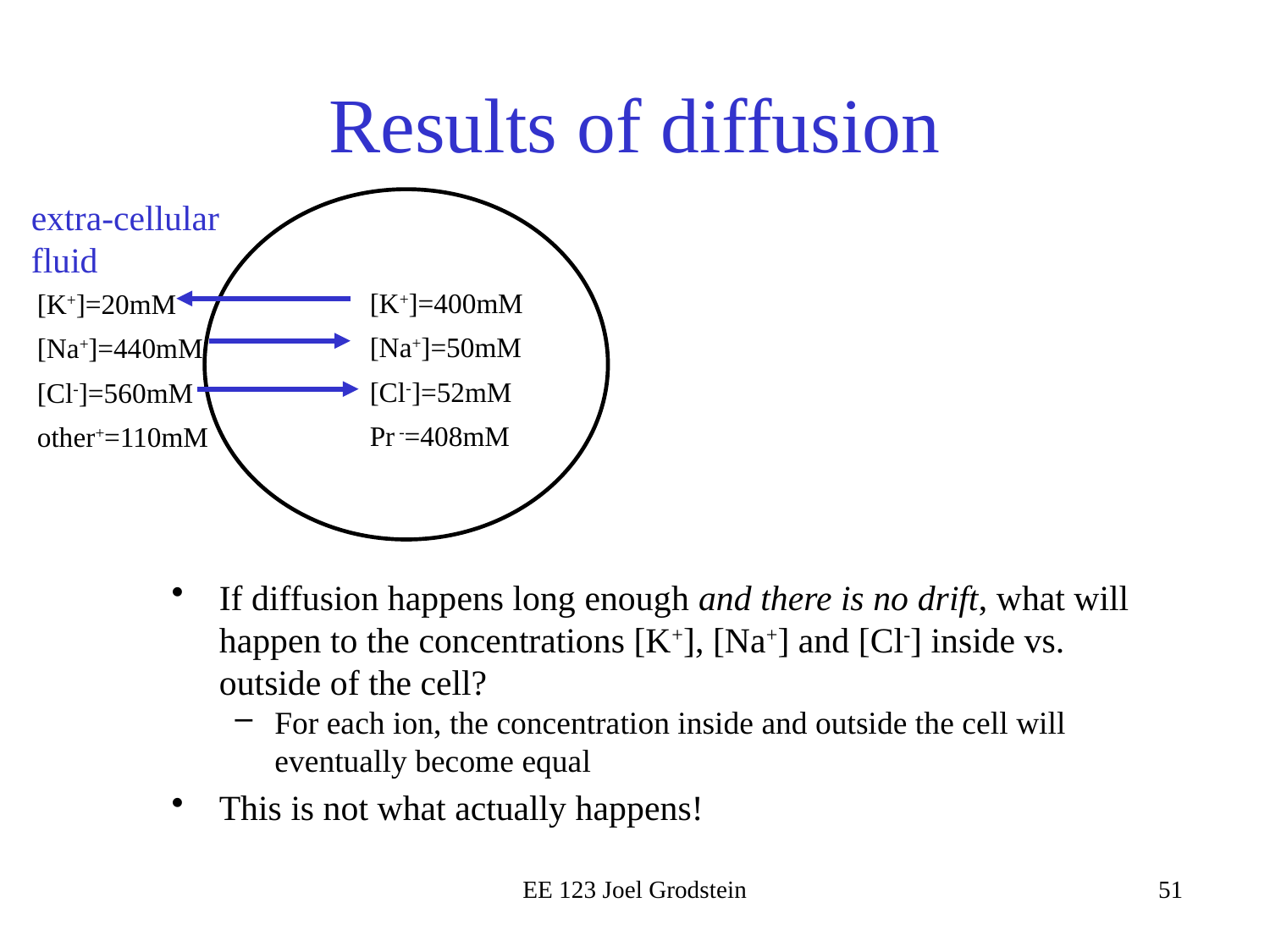

# Results of diffusion
extra-cellular fluid

[K+]=400mM
[Na+]=50mM
[Cl-]=52mM
Pr -=408mM
[K+]=20mM
[Na+]=440mM
[Cl-]=560mM
other+=110mM
If diffusion happens long enough and there is no drift, what will happen to the concentrations [K+], [Na+] and [Cl-] inside vs. outside of the cell?
For each ion, the concentration inside and outside the cell will eventually become equal
This is not what actually happens!
EE 123 Joel Grodstein